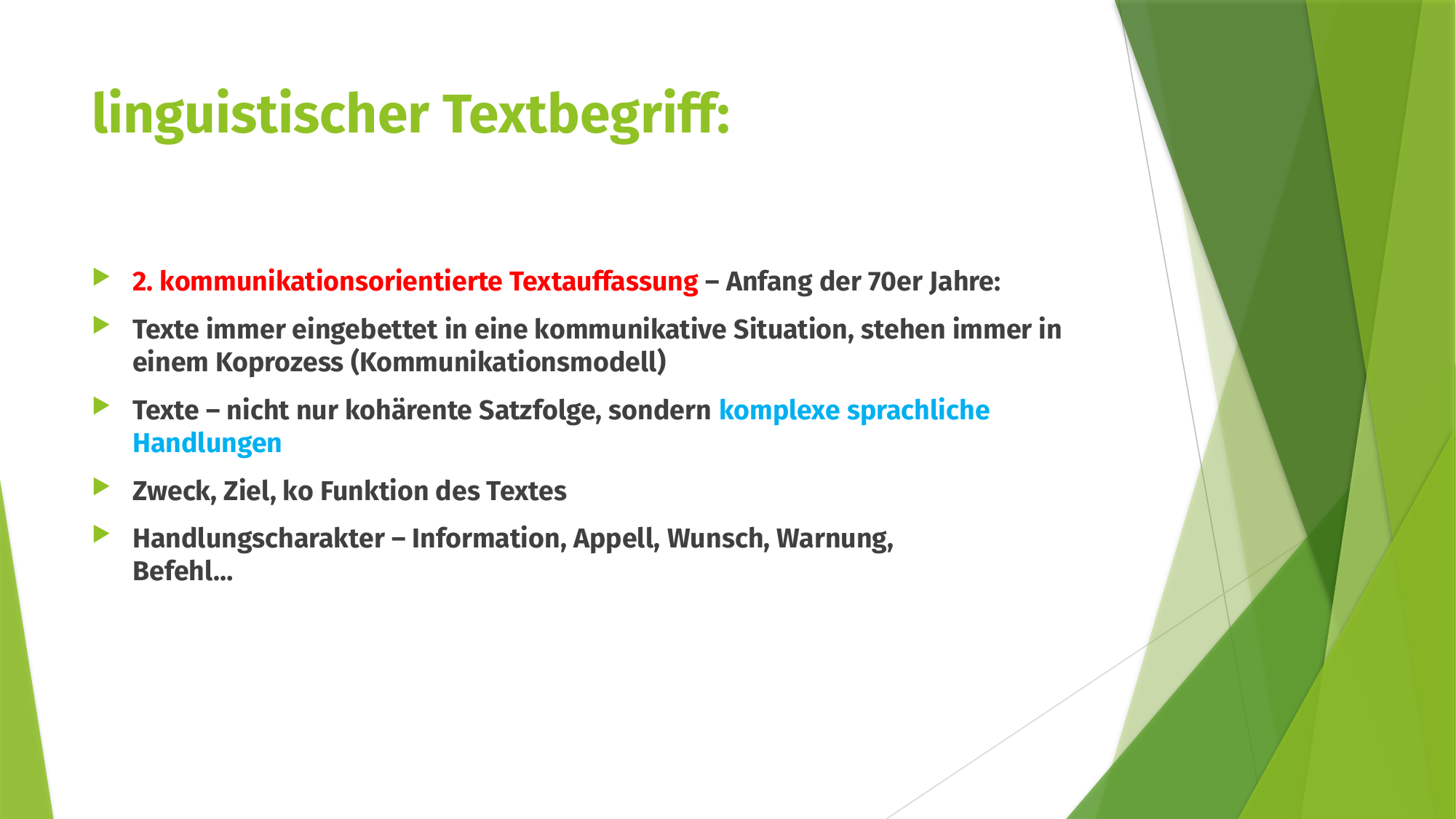

# linguistischer Textbegriff:
2. kommunikationsorientierte Textauffassung – Anfang der 70er Jahre:
Texte immer eingebettet in eine kommunikative Situation, stehen immer in einem Koprozess (Kommunikationsmodell)
Texte – nicht nur kohärente Satzfolge, sondern komplexe sprachliche Handlungen
Zweck, Ziel, ko Funktion des Textes
Handlungscharakter – Information, Appell, Wunsch, Warnung,                              Befehl…